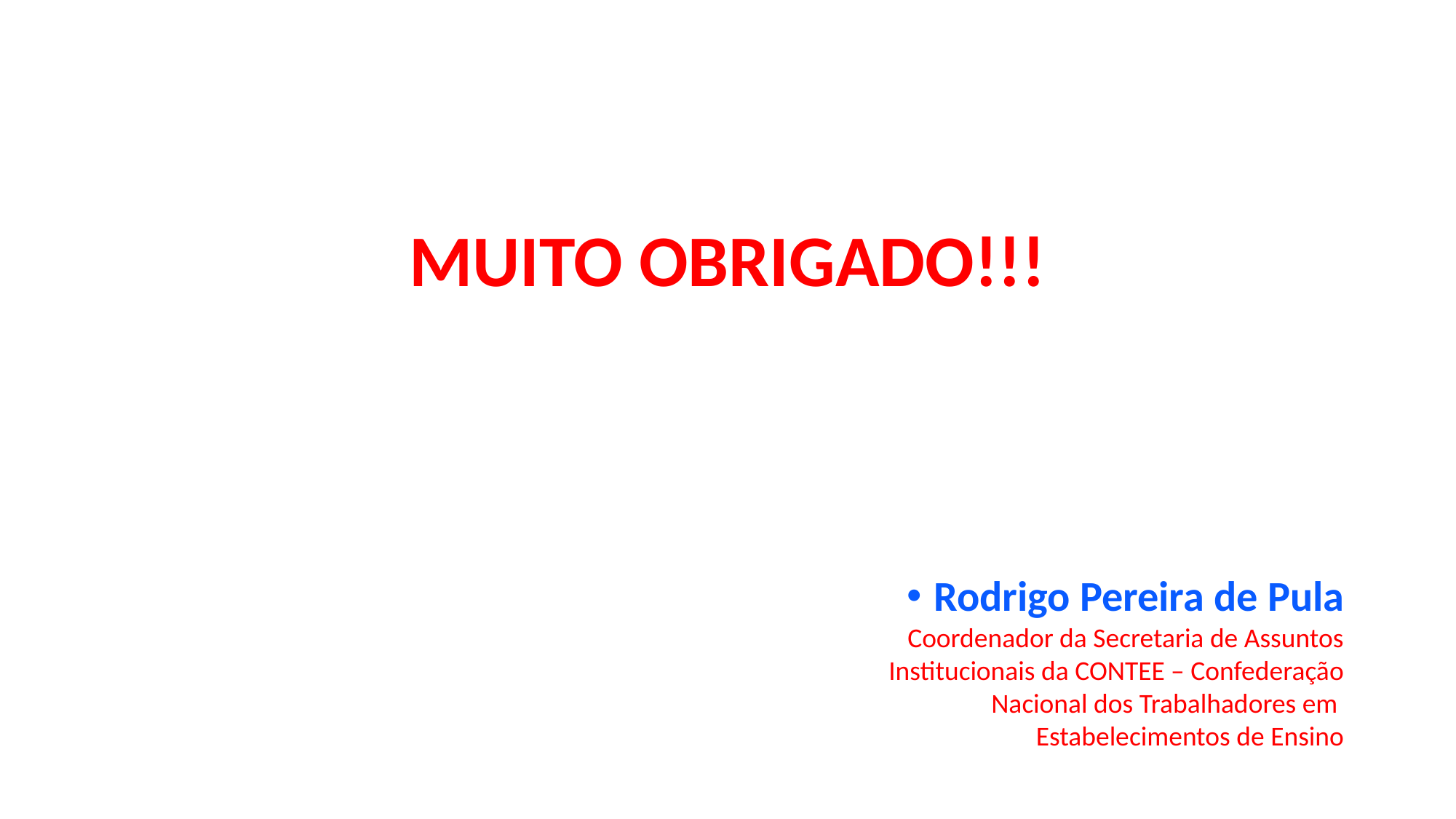

#
MUITO OBRIGADO!!!

Rodrigo Pereira de Pula
		Coordenador da Secretaria de Assuntos
 Institucionais da CONTEE – Confederação
 Nacional dos Trabalhadores em
Estabelecimentos de Ensino